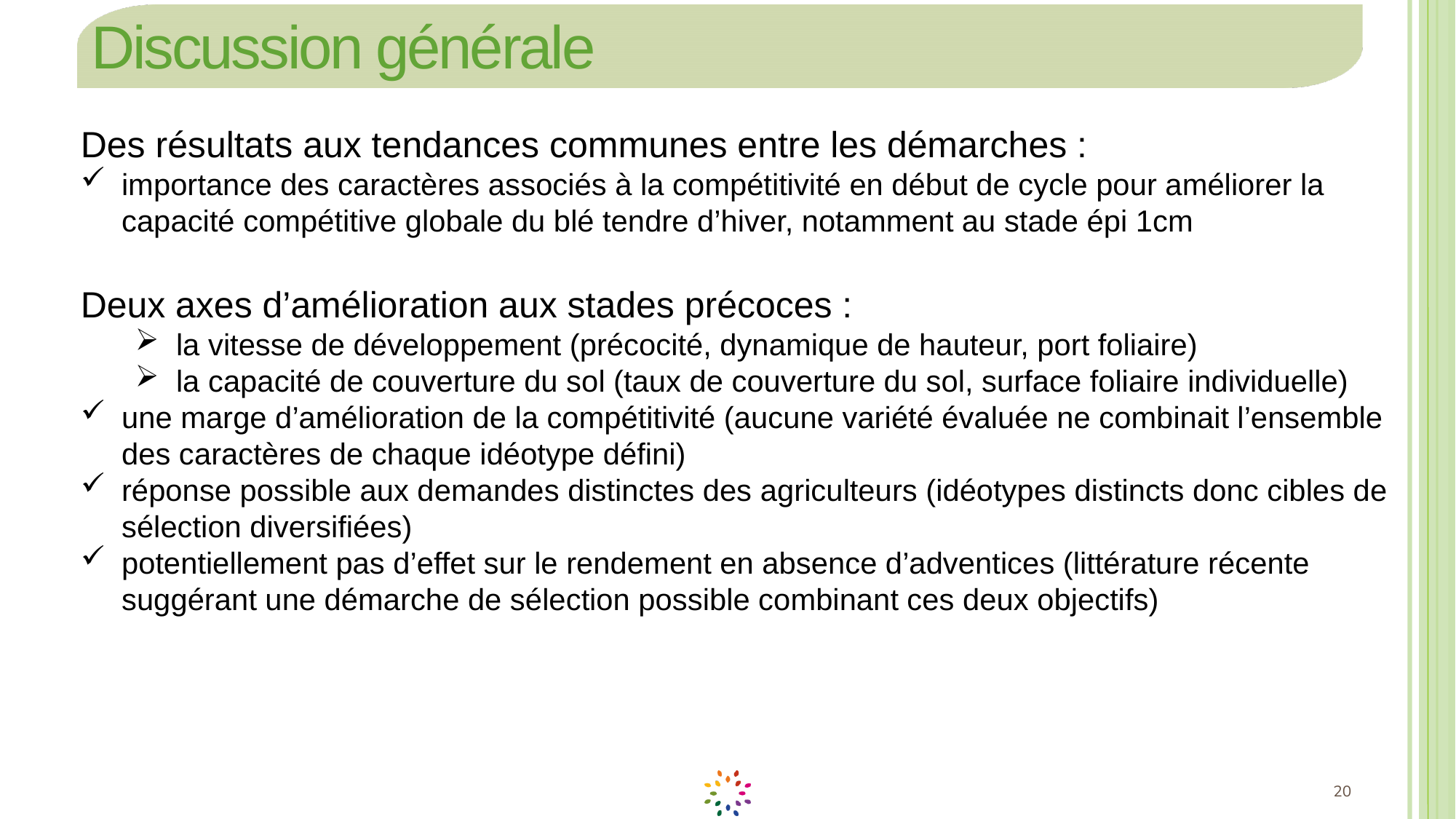

# Discussion générale
Des résultats aux tendances communes entre les démarches :
importance des caractères associés à la compétitivité en début de cycle pour améliorer la capacité compétitive globale du blé tendre d’hiver, notamment au stade épi 1cm

Deux axes d’amélioration aux stades précoces :
la vitesse de développement (précocité, dynamique de hauteur, port foliaire)
la capacité de couverture du sol (taux de couverture du sol, surface foliaire individuelle)
une marge d’amélioration de la compétitivité (aucune variété évaluée ne combinait l’ensemble des caractères de chaque idéotype défini)
réponse possible aux demandes distinctes des agriculteurs (idéotypes distincts donc cibles de sélection diversifiées)
potentiellement pas d’effet sur le rendement en absence d’adventices (littérature récente suggérant une démarche de sélection possible combinant ces deux objectifs)
20